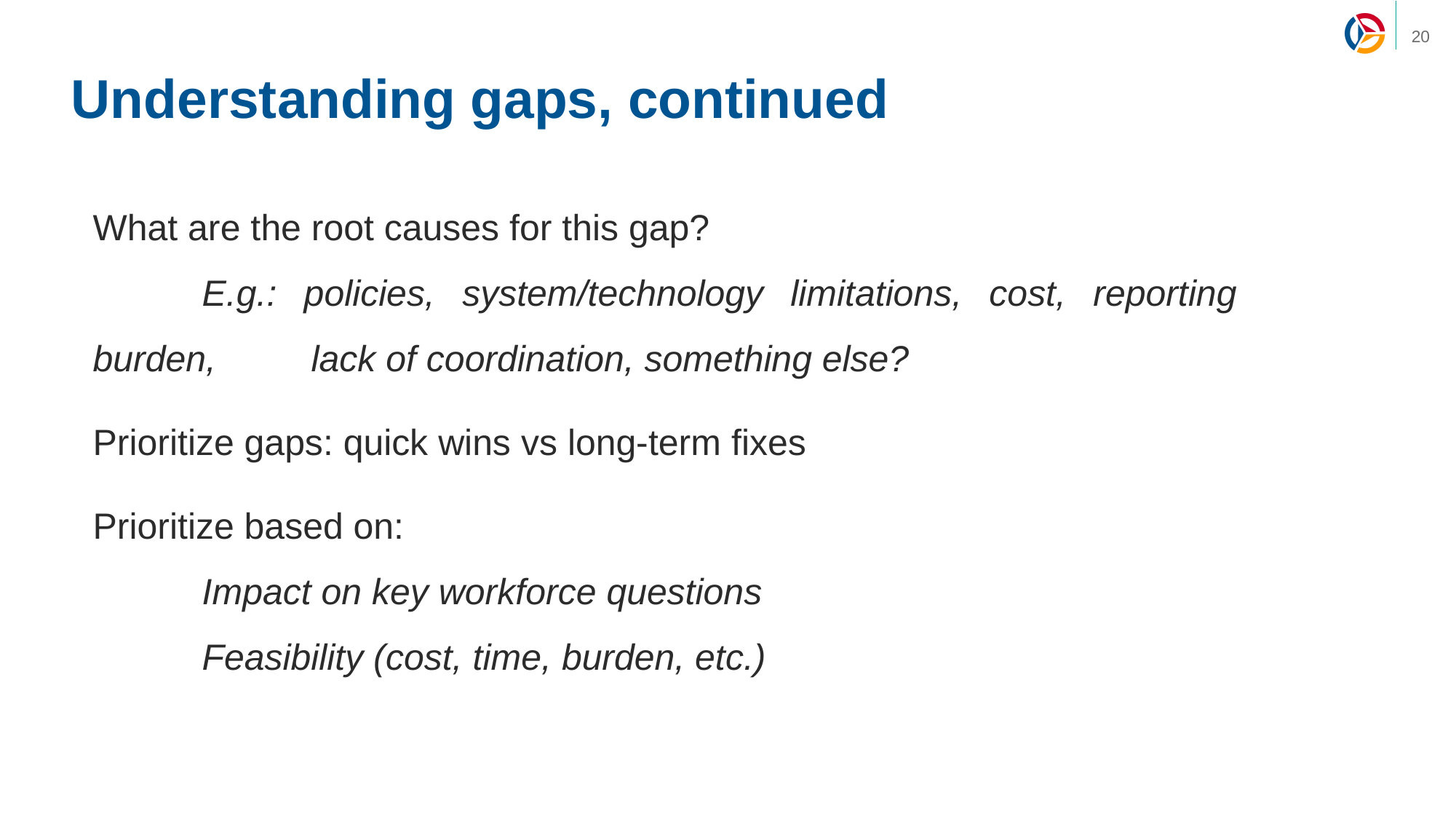

# Understanding gaps, continued
What are the root causes for this gap?
	E.g.: policies, system/technology limitations, cost, reporting burden, 	lack of coordination, something else?
Prioritize gaps: quick wins vs long-term fixes
Prioritize based on:
	Impact on key workforce questions
	Feasibility (cost, time, burden, etc.)